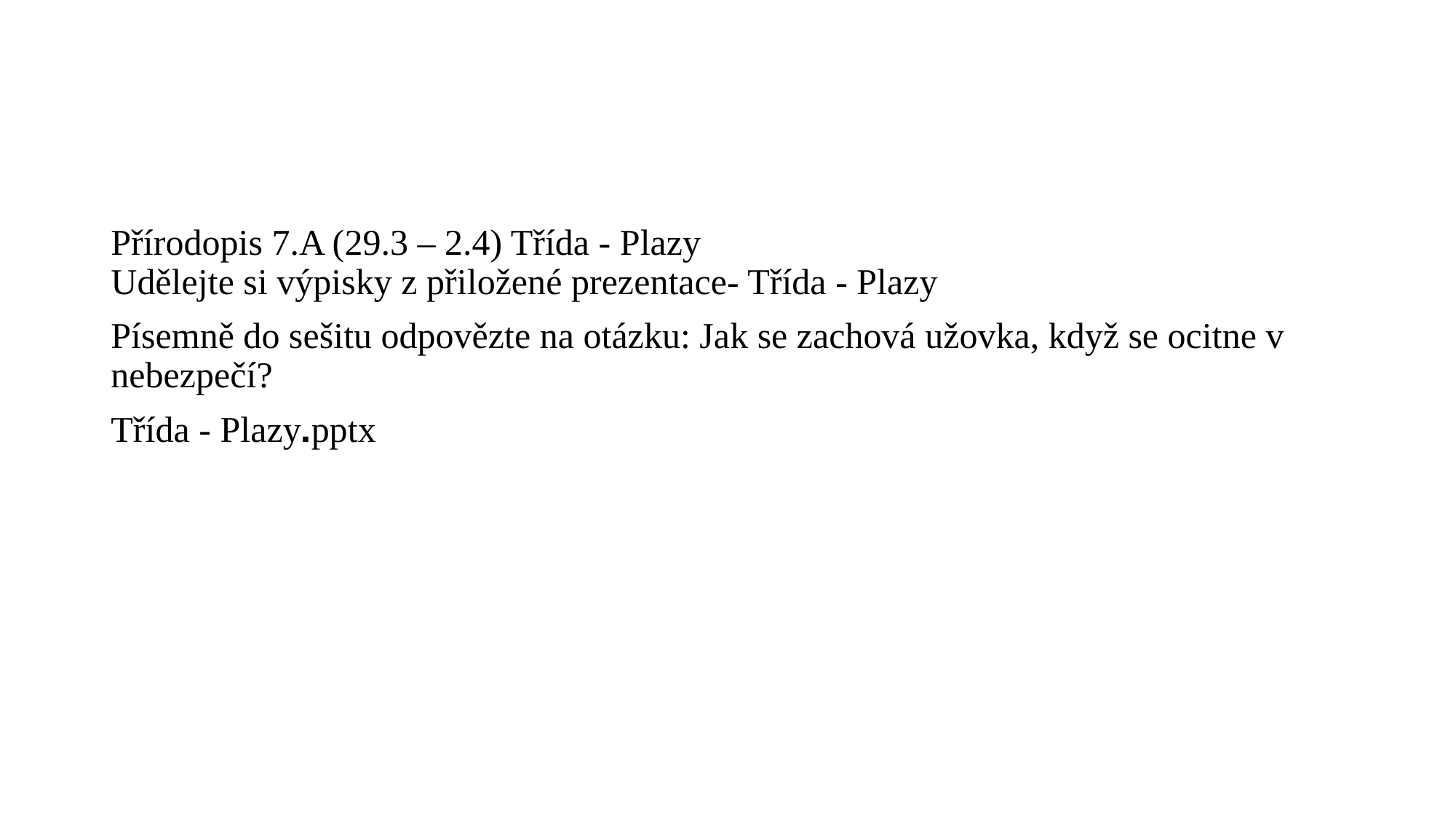

#
Přírodopis 7.A (29.3 – 2.4) Třída - Plazy
Udělejte si výpisky z přiložené prezentace- Třída - Plazy
Písemně do sešitu odpovězte na otázku: Jak se zachová užovka, když se ocitne v nebezpečí?
Třída - Plazy.pptx